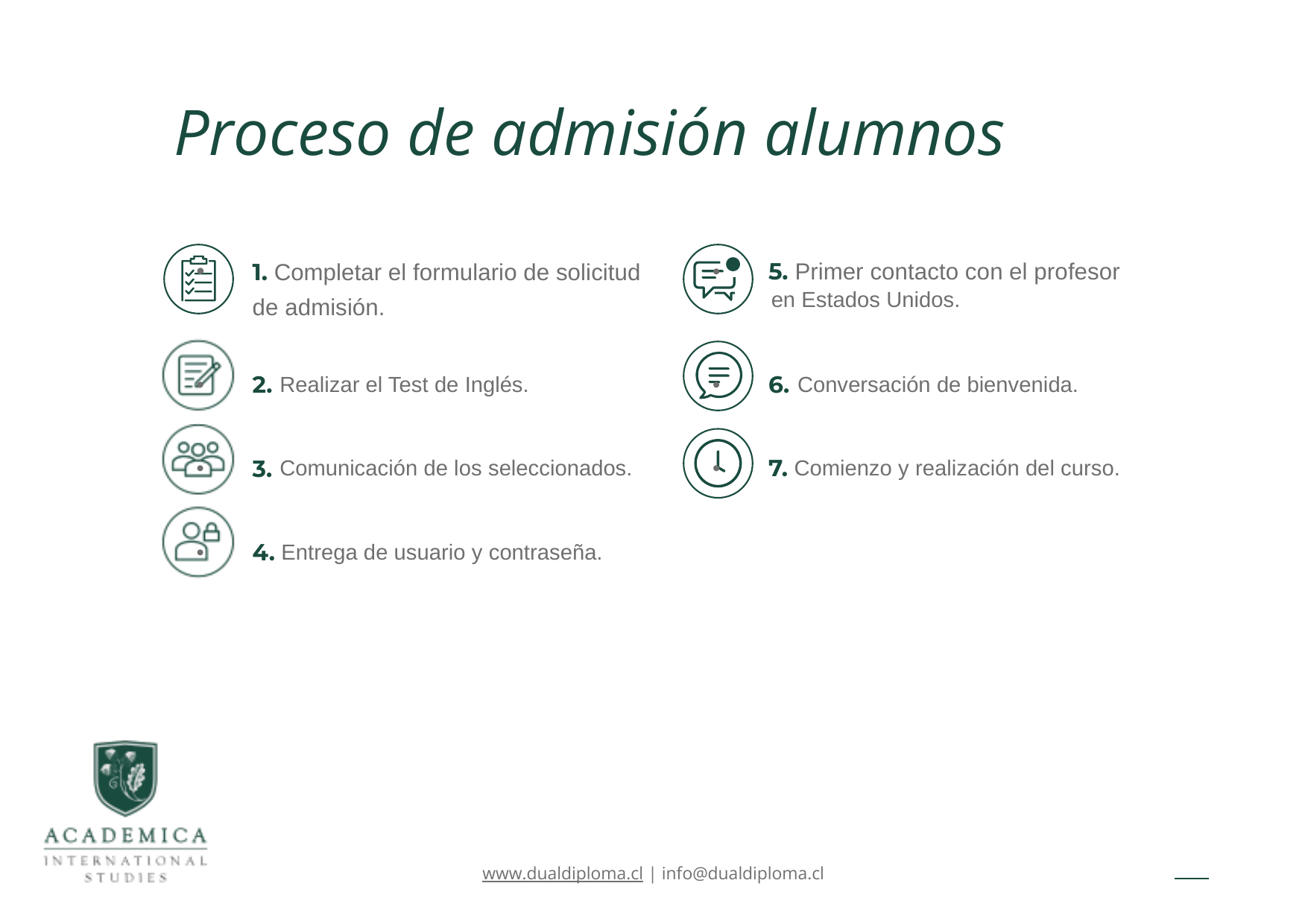

Proceso de admisión alumnos

•
5. Primer contacto con el profesor
1. Completar el formulario de solicitud de admisión.
•
en Estados Unidos.

6.
2.
Conversación de bienvenida.
•
 Realizar el Test de Inglés.
•

7.
3.
•
Comienzo y realización del curso.
•
 Comunicación de los seleccionados.
4.
•
 Entrega de usuario y contraseña.

www.dualdiploma.cl | info@dualdiploma.cl